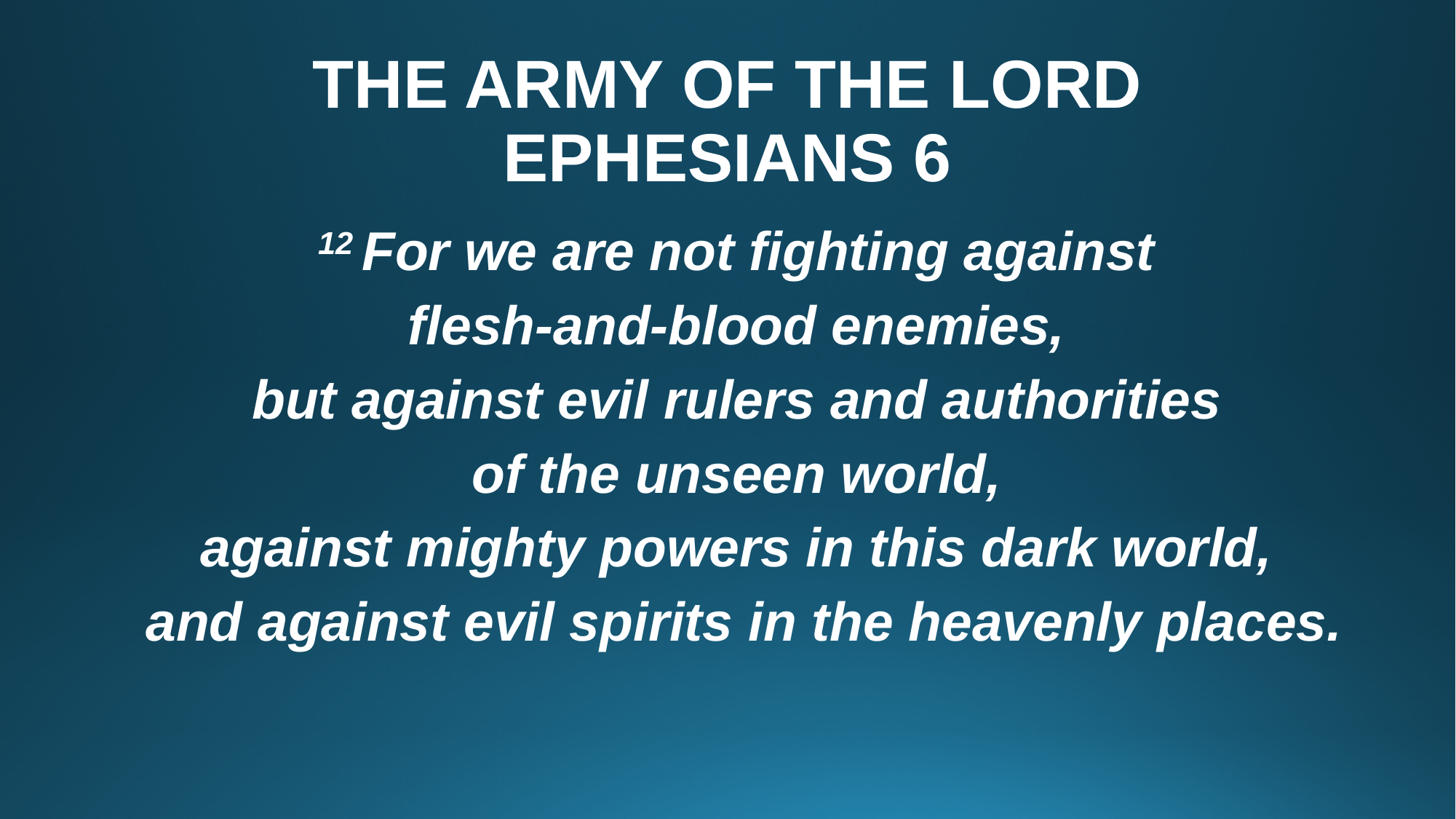

# THE ARMY OF THE LORD EPHESIANS 6
12 For we are not fighting against
flesh-and-blood enemies,
but against evil rulers and authorities
of the unseen world,
against mighty powers in this dark world,
and against evil spirits in the heavenly places.